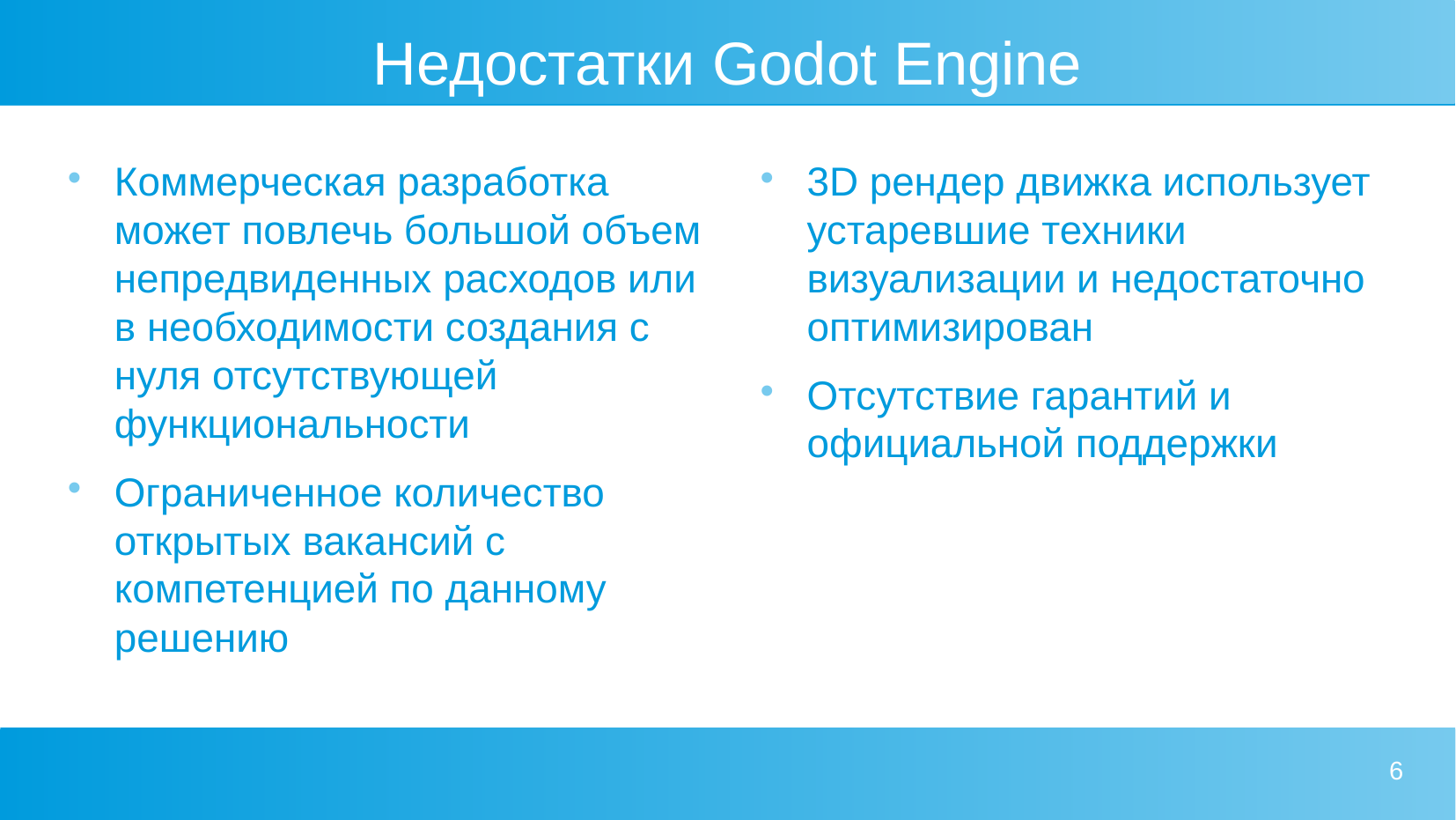

# Недостатки Godot Engine
Коммерческая разработка может повлечь большой объем непредвиденных расходов или в необходимости создания с нуля отсутствующей функциональности
Ограниченное количество открытых вакансий с компетенцией по данному решению
3D рендер движка использует устаревшие техники визуализации и недостаточно оптимизирован
Отсутствие гарантий и официальной поддержки
6